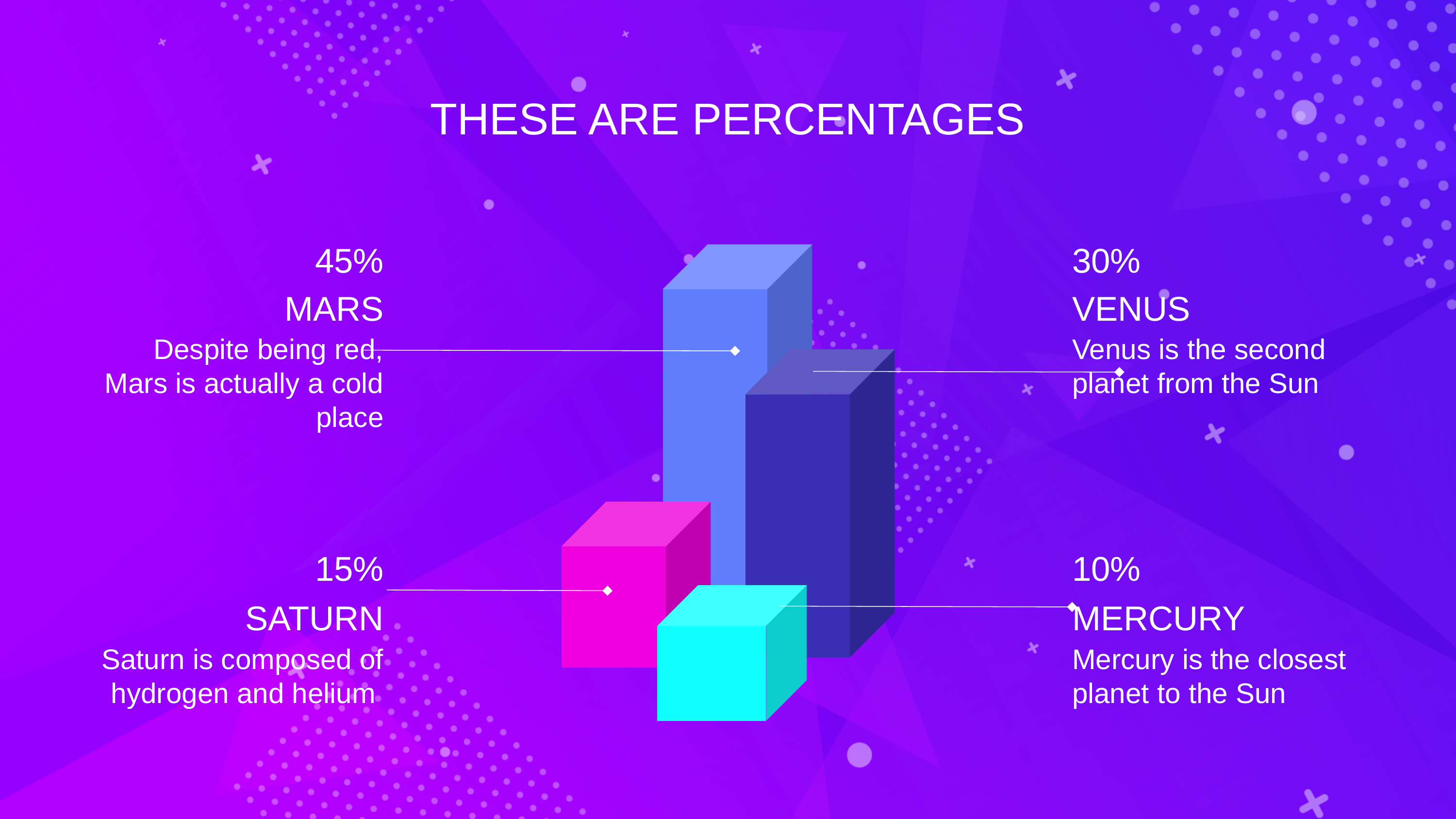

THESE ARE PERCENTAGES
45%
30%

MARS
VENUS
Despite being red, Mars is actually a cold place
Venus is the second planet from the Sun

15%
10%

SATURN
MERCURY

Saturn is composed of hydrogen and helium
Mercury is the closest planet to the Sun